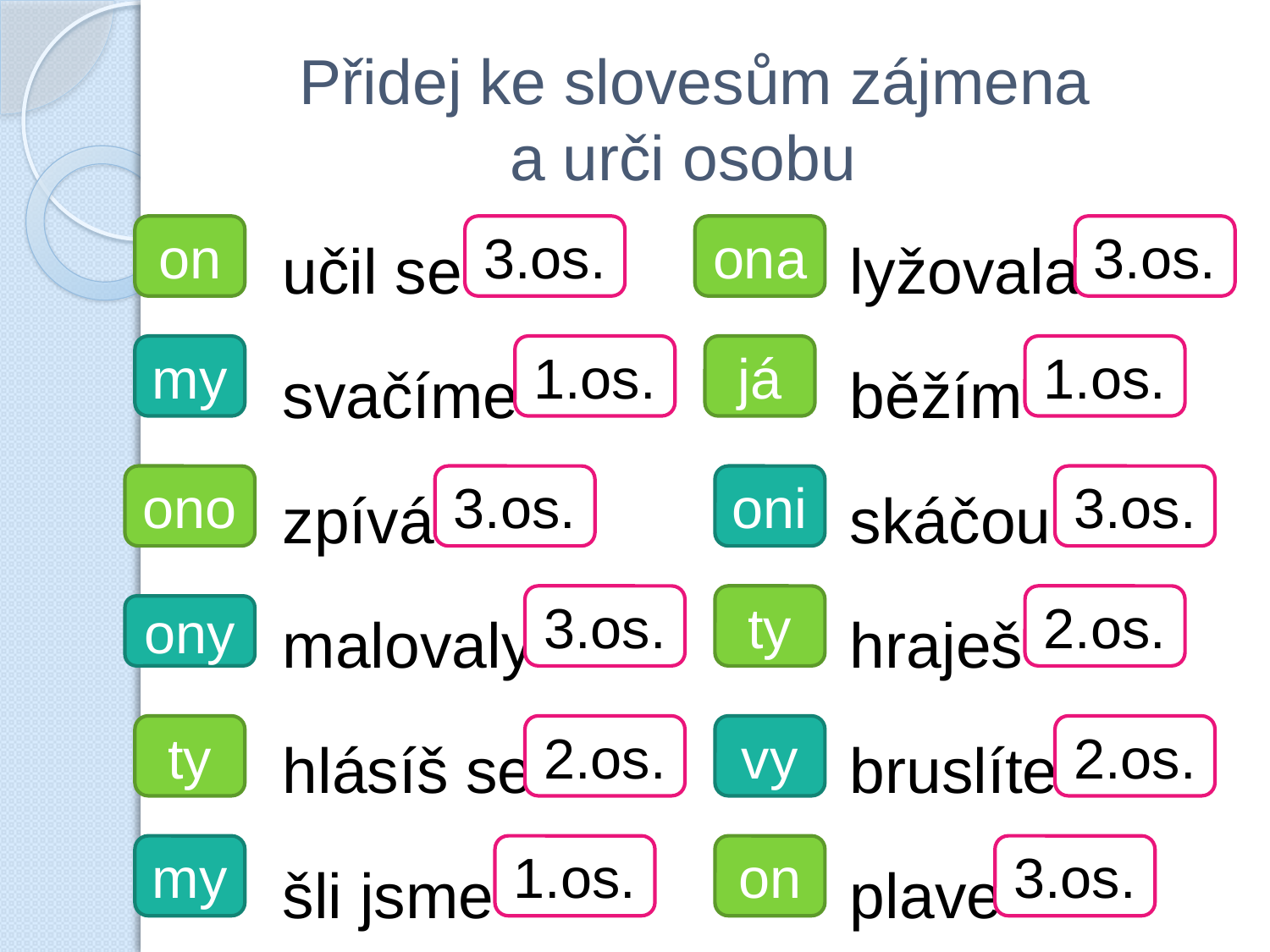

# Přidej ke slovesům zájmena a urči osobu
   učil se -
   svačíme -
   zpívá -
   malovaly -
   hlásíš se -
   šli jsme -

    lyžovala -
    běžím -
    skáčou -
    hraješ -
    bruslíte -
    plave -

on
3.os.
ona
3.os.
my
1.os.
já
1.os.
ono
3.os.
oni
3.os.
3.os.
ty
2.os.
ony
ty
2.os.
vy
2.os.
my
1.os.
on
3.os.